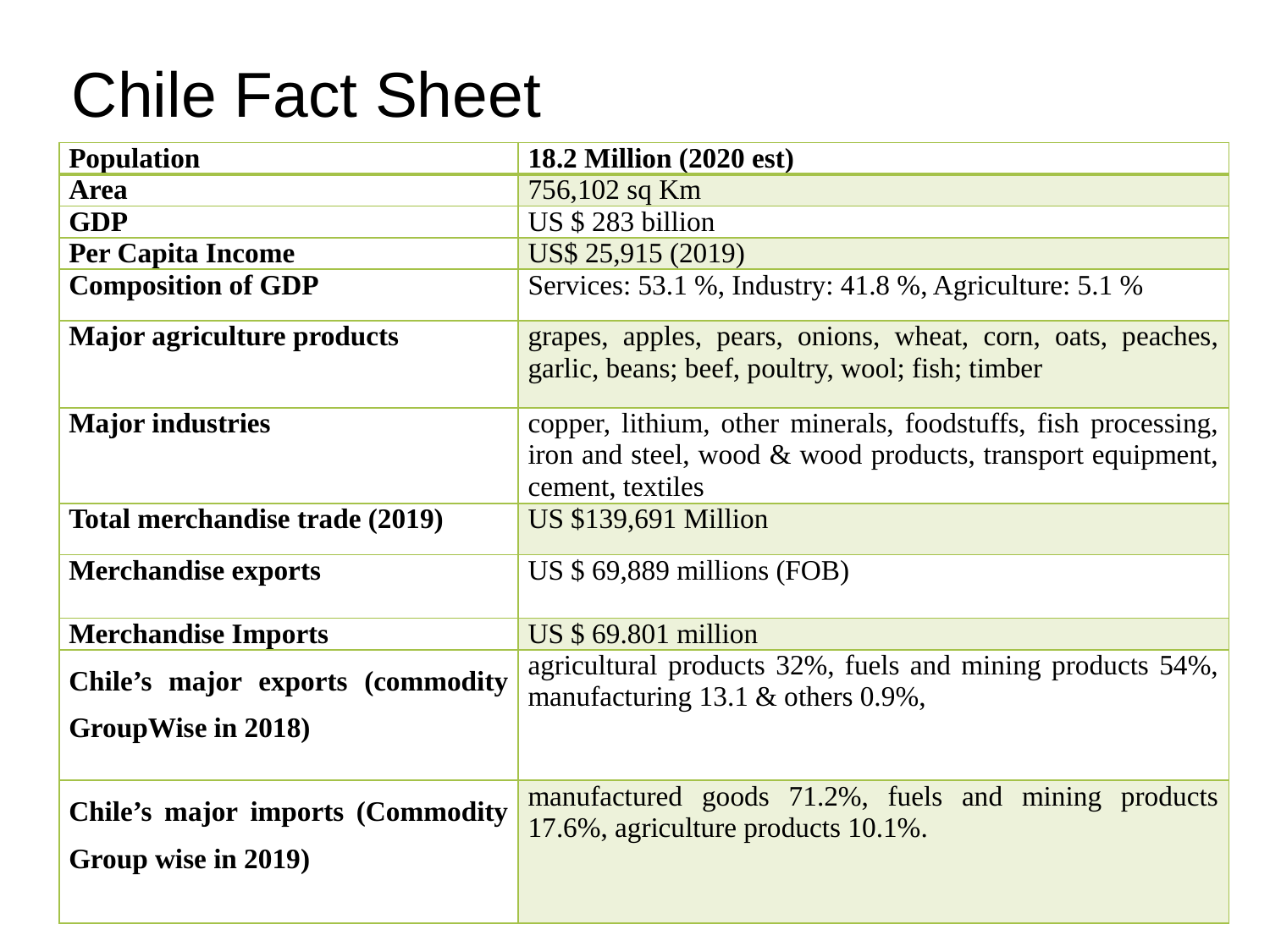

# Chile Fact Sheet
| Population | 18.2 Million (2020 est) |
| --- | --- |
| Area | 756,102 sq Km |
| GDP | US $ 283 billion |
| Per Capita Income | US$ 25,915 (2019) |
| Composition of GDP | Services: 53.1 %, Industry: 41.8 %, Agriculture: 5.1 % |
| Major agriculture products | grapes, apples, pears, onions, wheat, corn, oats, peaches, garlic, beans; beef, poultry, wool; fish; timber |
| Major industries | copper, lithium, other minerals, foodstuffs, fish processing, iron and steel, wood & wood products, transport equipment, cement, textiles |
| Total merchandise trade (2019) | US $139,691 Million |
| Merchandise exports | US $ 69,889 millions (FOB) |
| Merchandise Imports | US $ 69.801 million |
| Chile’s major exports (commodity GroupWise in 2018) | agricultural products 32%, fuels and mining products 54%, manufacturing 13.1 & others 0.9%, |
| Chile’s major imports (Commodity Group wise in 2019) | manufactured goods 71.2%, fuels and mining products 17.6%, agriculture products 10.1%. |